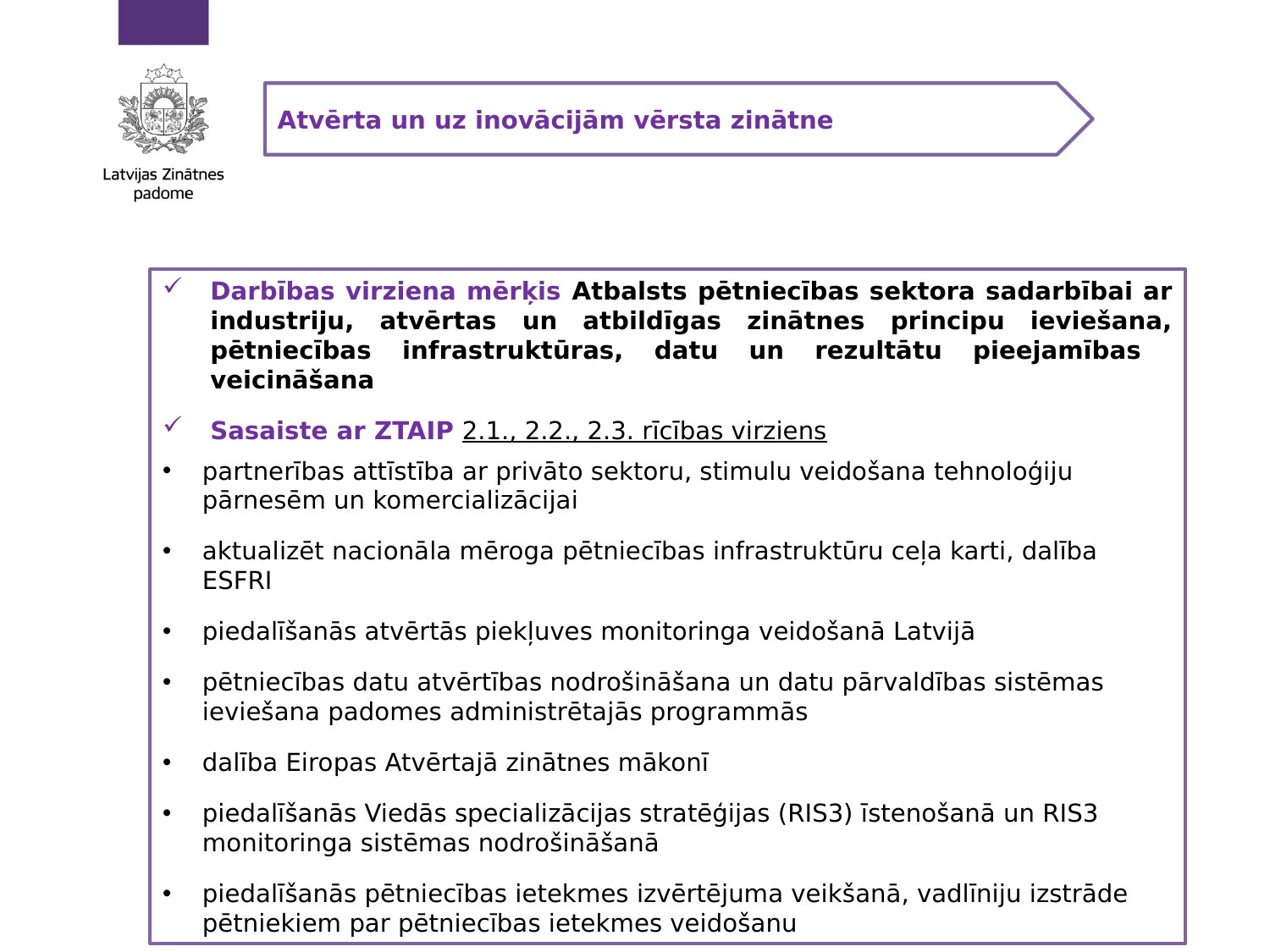

Atvērta un uz inovācijām vērsta zinātne
Darbības virziena mērķis Atbalsts pētniecības sektora sadarbībai ar industriju, atvērtas un atbildīgas zinātnes principu ieviešana, pētniecības infrastruktūras, datu un rezultātu pieejamības  veicināšana
Sasaiste ar ZTAIP 2.1., 2.2., 2.3. rīcības virziens
partnerības attīstība ar privāto sektoru, stimulu veidošana tehnoloģiju pārnesēm un komercializācijai
aktualizēt nacionāla mēroga pētniecības infrastruktūru ceļa karti, dalība ESFRI
piedalīšanās atvērtās piekļuves monitoringa veidošanā Latvijā
pētniecības datu atvērtības nodrošināšana un datu pārvaldības sistēmas ieviešana padomes administrētajās programmās
dalība Eiropas Atvērtajā zinātnes mākonī
piedalīšanās Viedās specializācijas stratēģijas (RIS3) īstenošanā un RIS3 monitoringa sistēmas nodrošināšanā
piedalīšanās pētniecības ietekmes izvērtējuma veikšanā, vadlīniju izstrāde pētniekiem par pētniecības ietekmes veidošanu